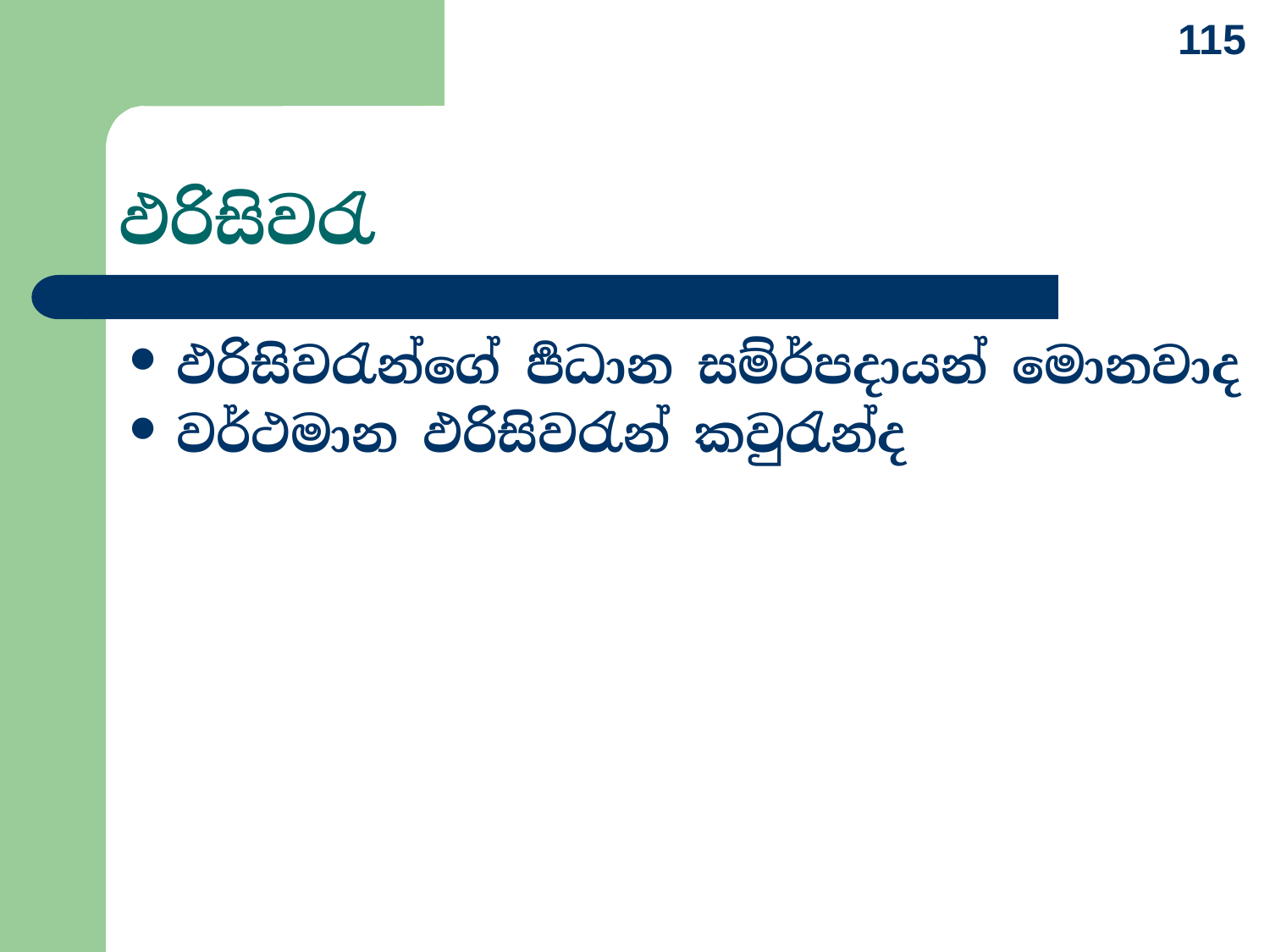

115
# ඵරිසිවරැ
ඵරිසිවරැන්ගේ ර්‍පධාන සම්ර්‍පදායන් මොනවාද
වර්ථමාන ඵරිසිවරැන් කවුරැන්ද